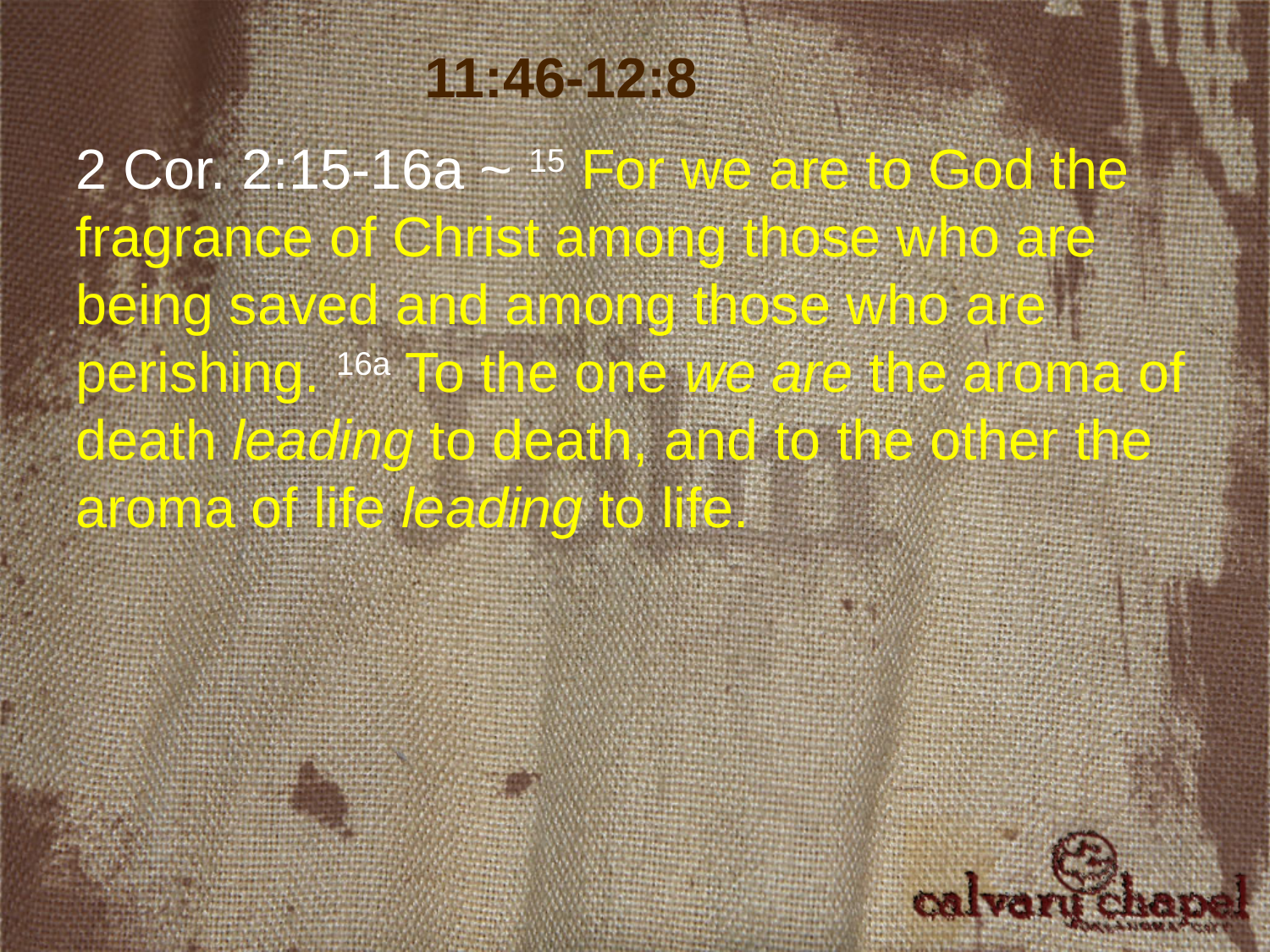

11:46-12:8
2 Cor. 2:15-16a ~ 15 For we are to God the fragrance of Christ among those who are being saved and among those who are perishing. 16a To the one we are the aroma of death leading to death, and to the other the aroma of life leading to life.